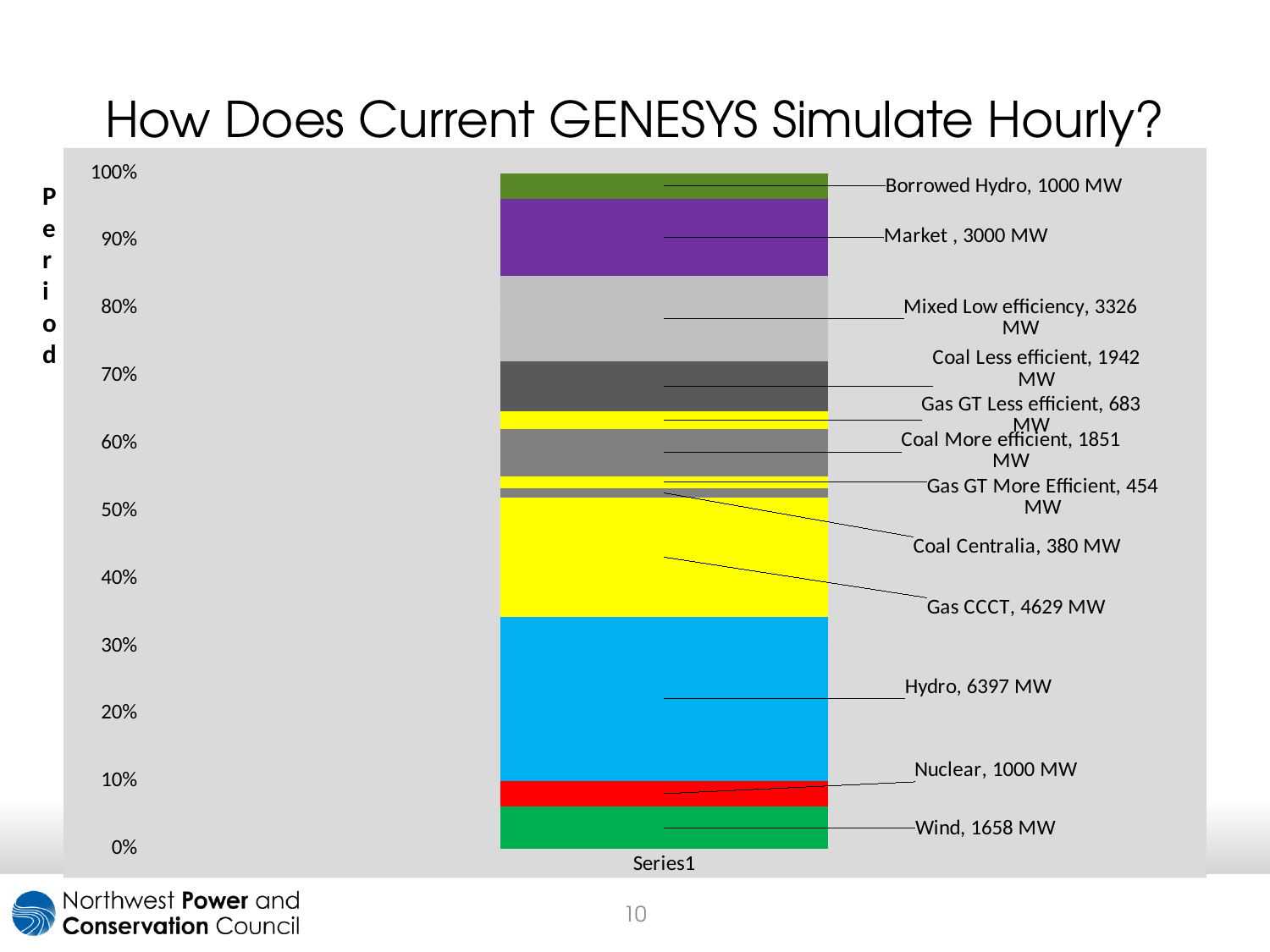

# How Does Current GENESYS Simulate Hourly?

### Chart

| Category | Wind | Nuclear | Hydro | Gas CCCT | Coal Centralia | Gas GT More Efficient | Coal More efficient | Gas GT Less efficient | Coal Less efficient | Mixed Low efficiency | Market  | Borrowed Hydro |
|---|---|---|---|---|---|---|---|---|---|---|---|---|
|  | 1658.0 | 1000.0 | 6397.0 | 4629.0 | 380.0 | 454.0 | 1851.0 | 683.0 | 1942.0 | 3326.0 | 3000.0 | 1000.0 |
Period
Window
Daily
Hourly
1
2
Emergency Resources

10